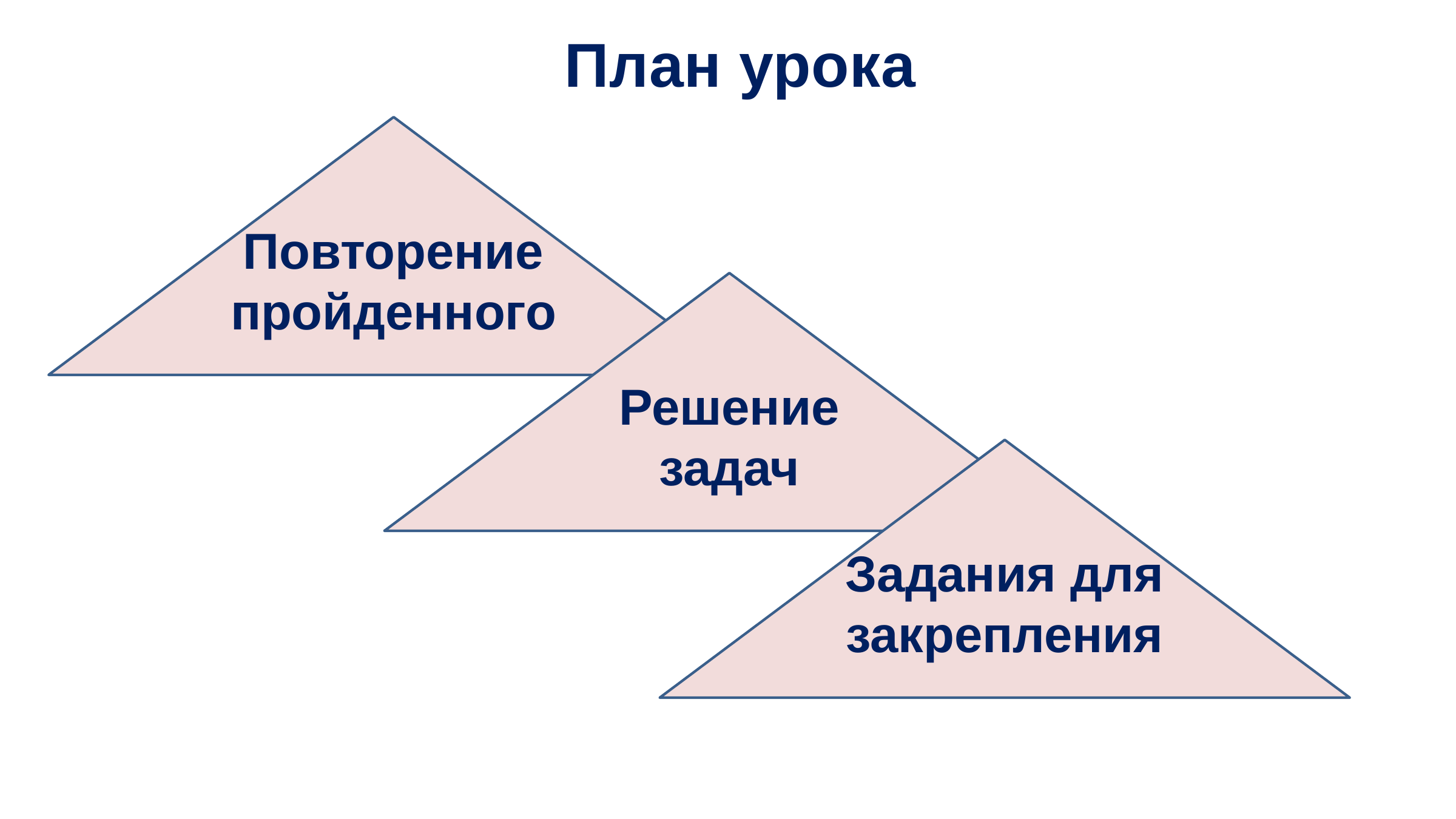

План урока
Повторение пройденного

Решение задач

Задания для закрепления